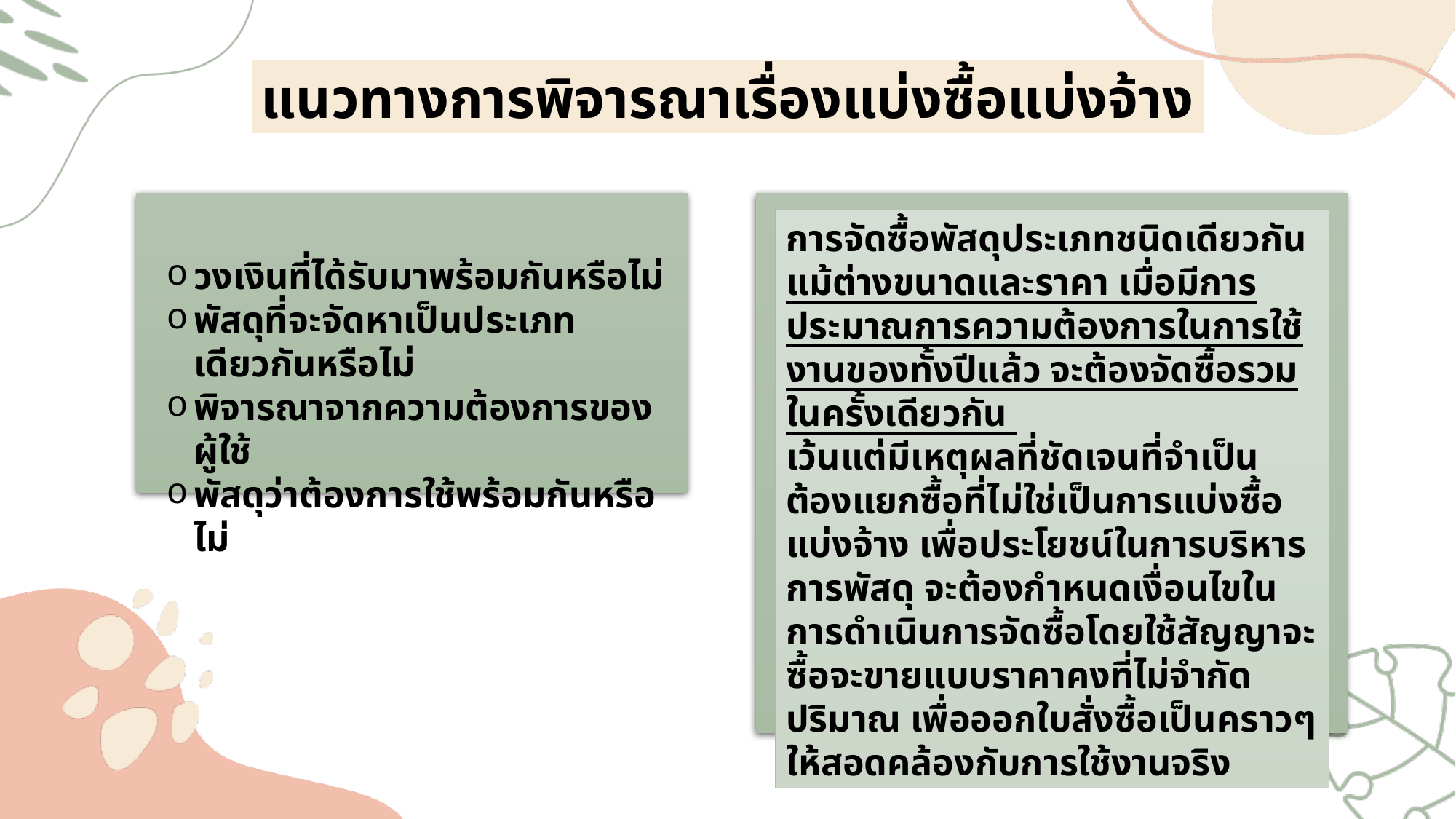

แนวทางการพิจารณาเรื่องแบ่งซื้อแบ่งจ้าง

การจัดซื้อพัสดุประเภทชนิดเดียวกัน
แม้ต่างขนาดและราคา เมื่อมีการประมาณการความต้องการในการใช้งานของทั้งปีแล้ว จะต้องจัดซื้อรวมในครั้งเดียวกัน
เว้นแต่มีเหตุผลที่ชัดเจนที่จำเป็นต้องแยกซื้อที่ไม่ใช่เป็นการแบ่งซื้อแบ่งจ้าง เพื่อประโยชน์ในการบริหารการพัสดุ จะต้องกำหนดเงื่อนไขในการดำเนินการจัดซื้อโดยใช้สัญญาจะซื้อจะขายแบบราคาคงที่ไม่จำกัดปริมาณ เพื่อออกใบสั่งซื้อเป็นคราวๆ ให้สอดคล้องกับการใช้งานจริง

วงเงินที่ได้รับมาพร้อมกันหรือไม่
พัสดุที่จะจัดหาเป็นประเภทเดียวกันหรือไม่
พิจารณาจากความต้องการของผู้ใช้
พัสดุว่าต้องการใช้พร้อมกันหรือไม่